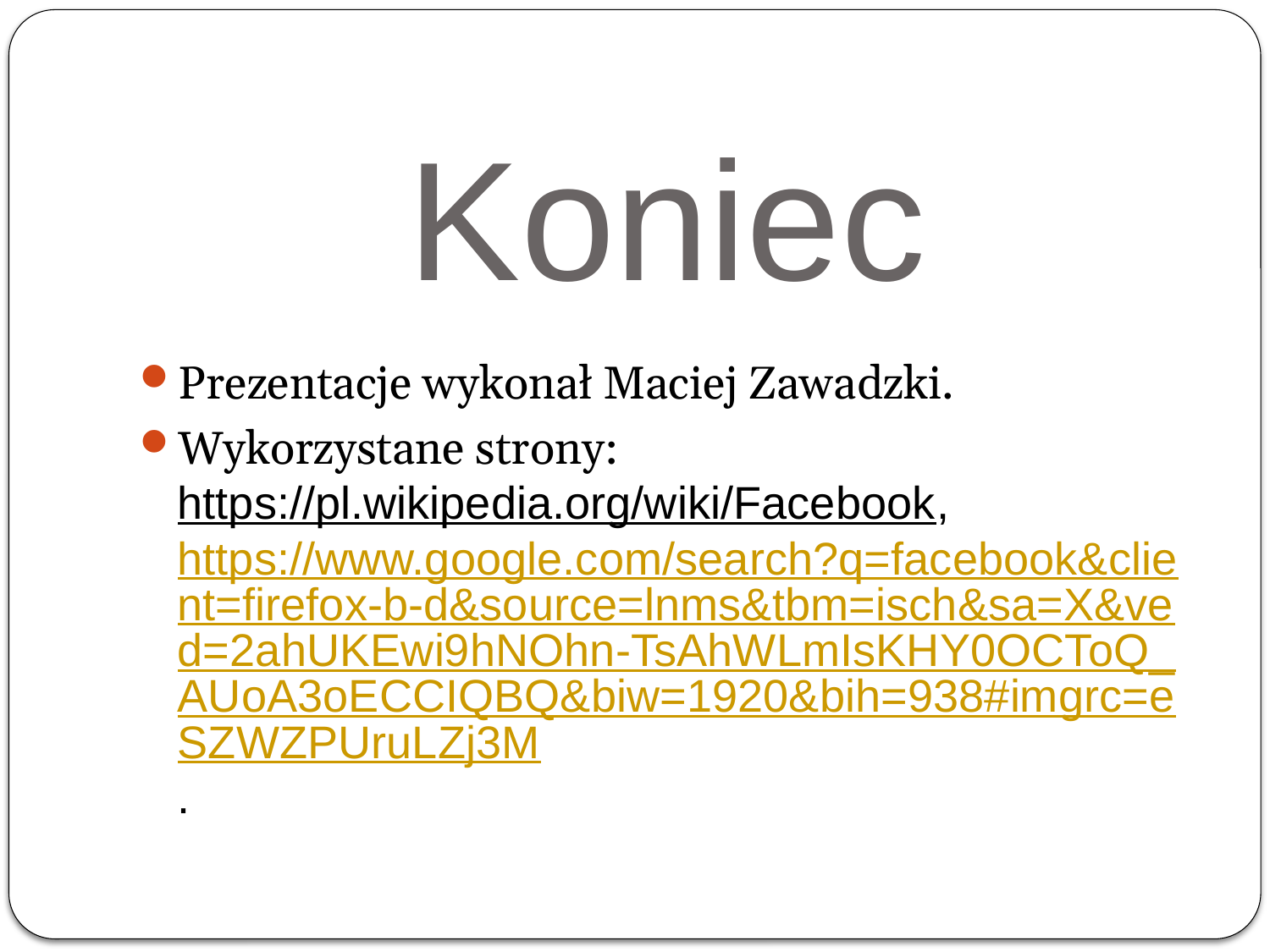

# Koniec
Prezentacje wykonał Maciej Zawadzki.
Wykorzystane strony:    https://pl.wikipedia.org/wiki/Facebook, https://www.google.com/search?q=facebook&client=firefox-b-d&source=lnms&tbm=isch&sa=X&ved=2ahUKEwi9hNOhn-TsAhWLmIsKHY0OCToQ_AUoA3oECCIQBQ&biw=1920&bih=938#imgrc=eSZWZPUruLZj3M.